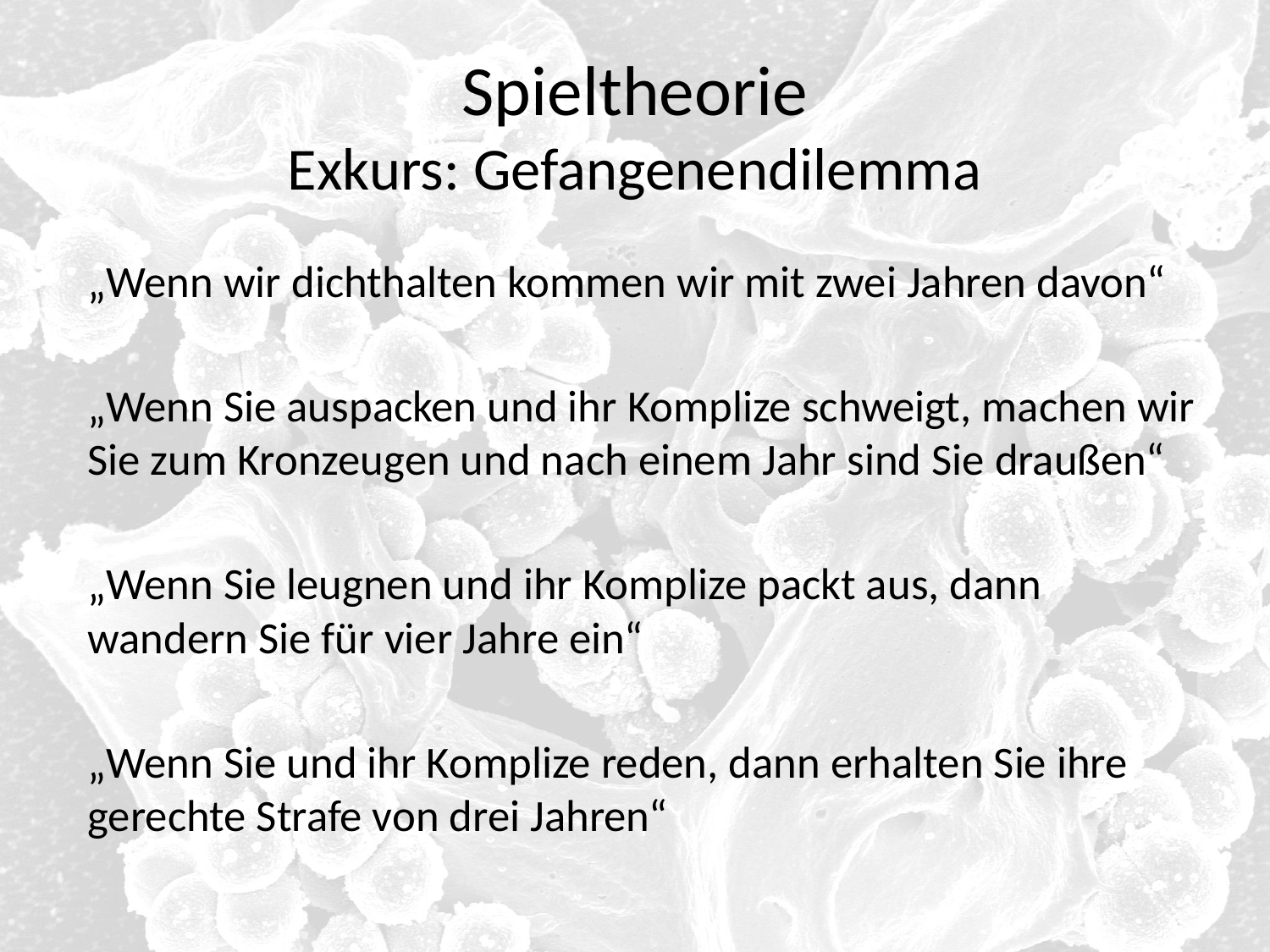

# Spieltheorie
Exkurs: Gefangenendilemma
„Wenn wir dichthalten kommen wir mit zwei Jahren davon“

„Wenn Sie auspacken und ihr Komplize schweigt, machen wir Sie zum Kronzeugen und nach einem Jahr sind Sie draußen“

„Wenn Sie leugnen und ihr Komplize packt aus, dann wandern Sie für vier Jahre ein“

„Wenn Sie und ihr Komplize reden, dann erhalten Sie ihre gerechte Strafe von drei Jahren“